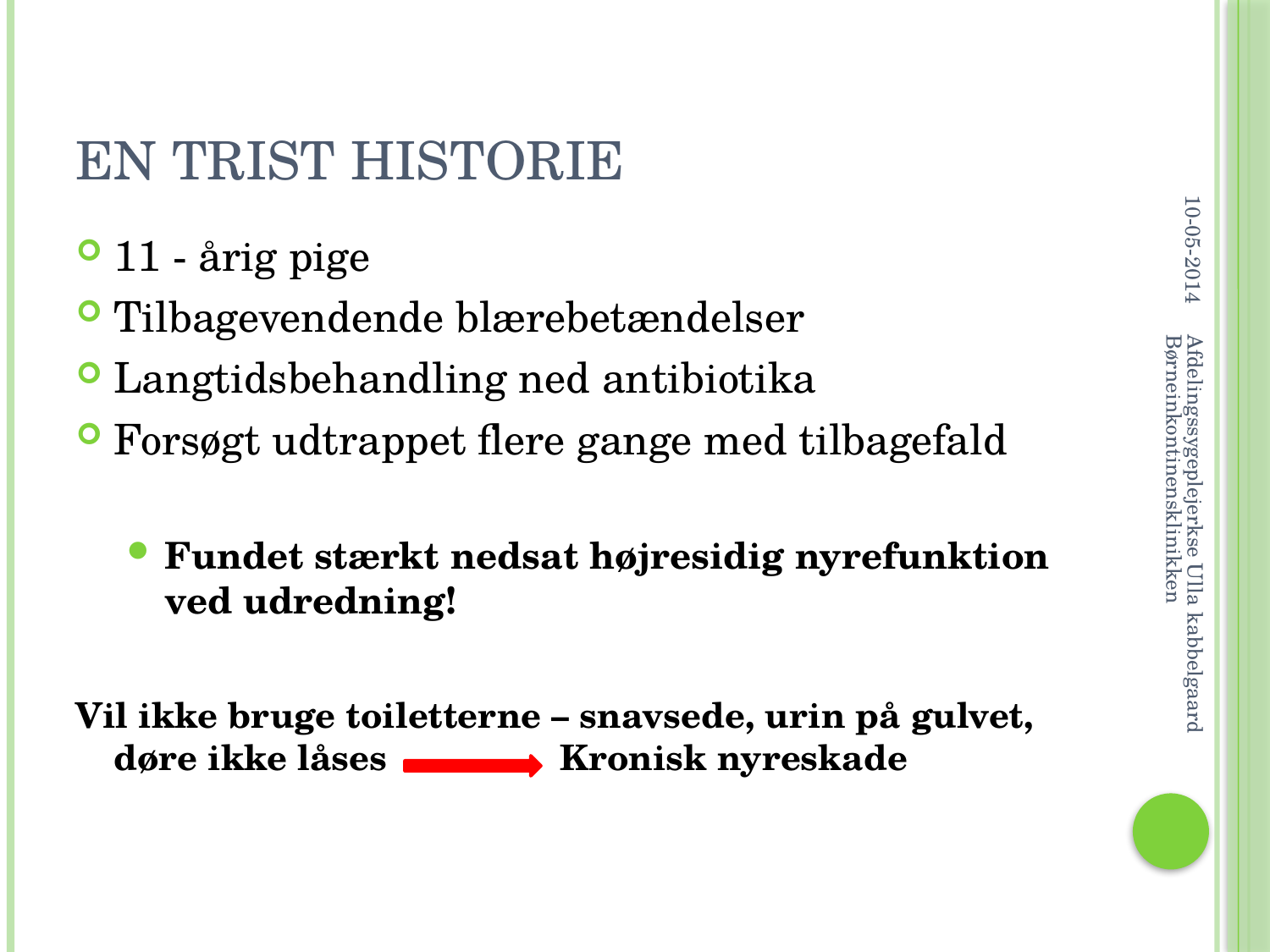

# En trist historie
10-05-2014
11 - årig pige
Tilbagevendende blærebetændelser
Langtidsbehandling ned antibiotika
Forsøgt udtrappet flere gange med tilbagefald

Fundet stærkt nedsat højresidig nyrefunktion ved udredning!

Vil ikke bruge toiletterne – snavsede, urin på gulvet, døre ikke låses                 Kronisk nyreskade

Afdelingssygeplejerkse Ulla kabbelgaard Børneinkontinensklinikken